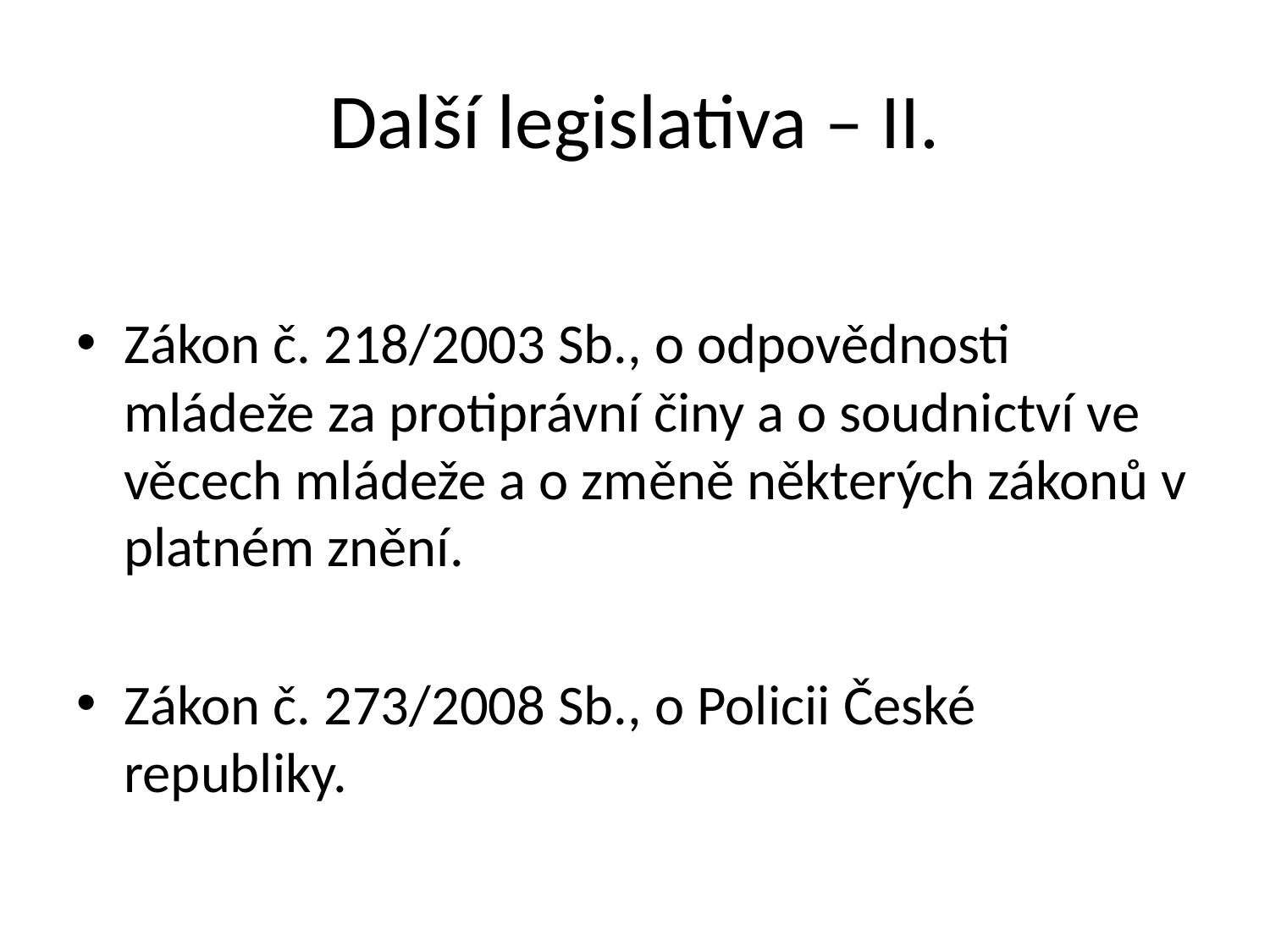

# Další legislativa – II.

Zákon č. 218/2003 Sb., o odpovědnosti mládeže za protiprávní činy a o soudnictví ve věcech mládeže a o změně některých zákonů v platném znění.

Zákon č. 273/2008 Sb., o Policii České republiky.